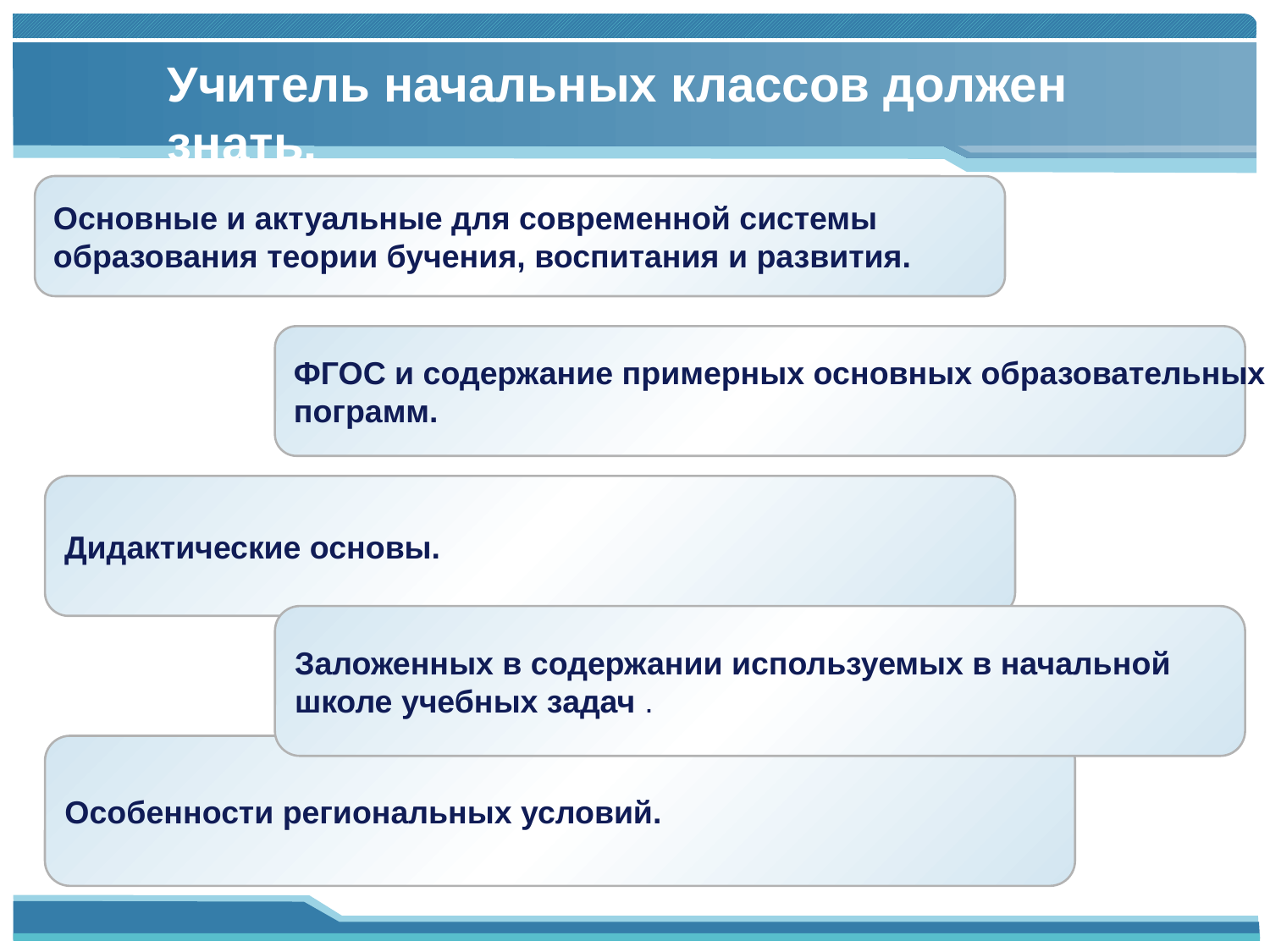

Учитель начальных классов должен знать.
Основные и актуальные для современной системы
образования теории бучения, воспитания и развития.
Стандарт –
ФГОС и содержание примерных основных образовательных
пограмм.
Дидактические основы.
Стандарт –
объективный измеритель квалификации педагога
Заложенных в содержании используемых в начальной
школе учебных задач .
Стандарт –
средство отбора педагогических кадров в учреждения образования
Особенности региональных условий.
Стандарт –